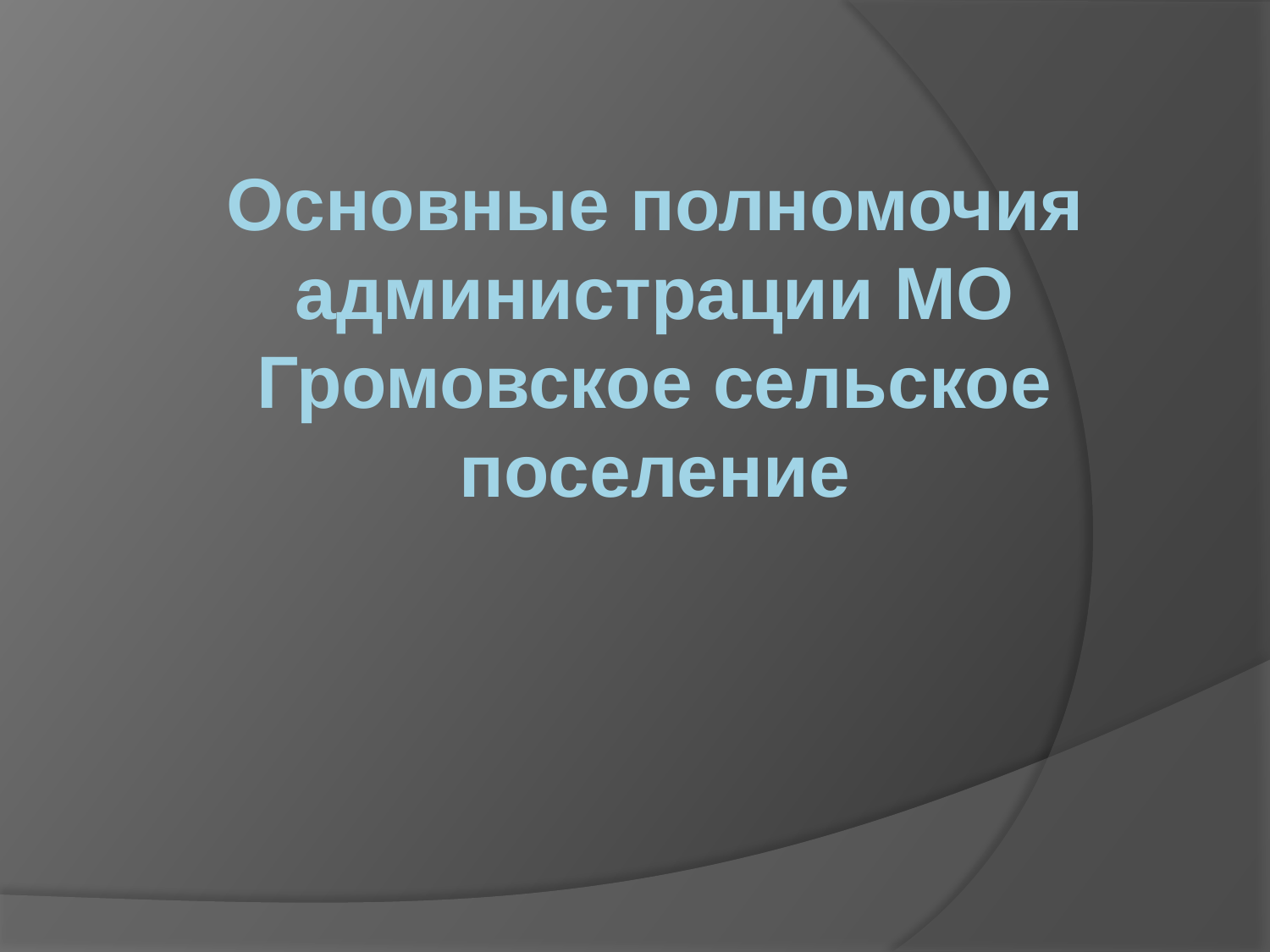

# Основные полномочия администрации МО Громовское сельское поселение